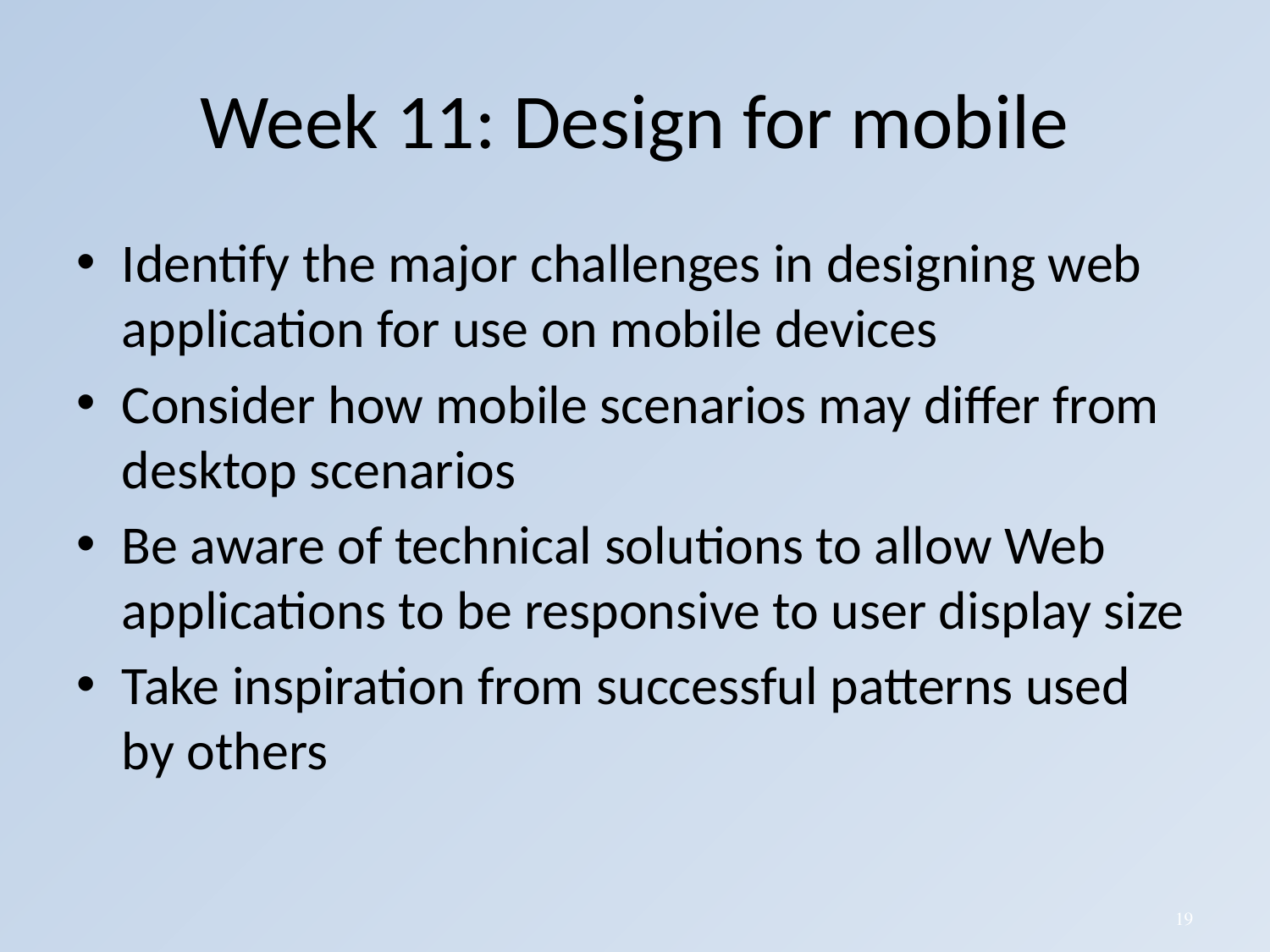

# Week 11: Design for mobile
Identify the major challenges in designing web application for use on mobile devices
Consider how mobile scenarios may differ from desktop scenarios
Be aware of technical solutions to allow Web applications to be responsive to user display size
Take inspiration from successful patterns used by others
19